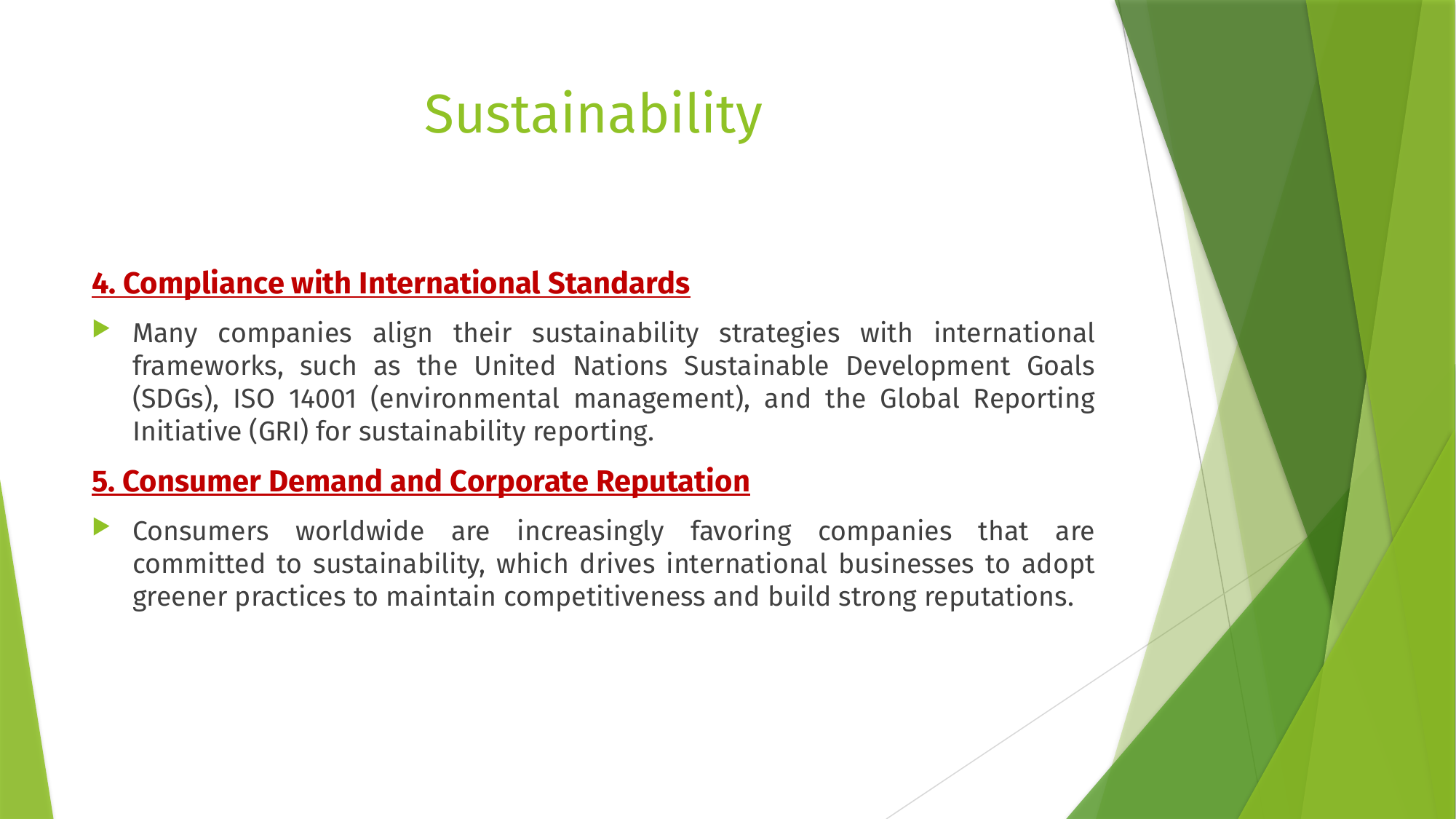

# Sustainability
4. Compliance with International Standards
Many companies align their sustainability strategies with international frameworks, such as the United Nations Sustainable Development Goals (SDGs), ISO 14001 (environmental management), and the Global Reporting Initiative (GRI) for sustainability reporting.
5. Consumer Demand and Corporate Reputation
Consumers worldwide are increasingly favoring companies that are committed to sustainability, which drives international businesses to adopt greener practices to maintain competitiveness and build strong reputations.